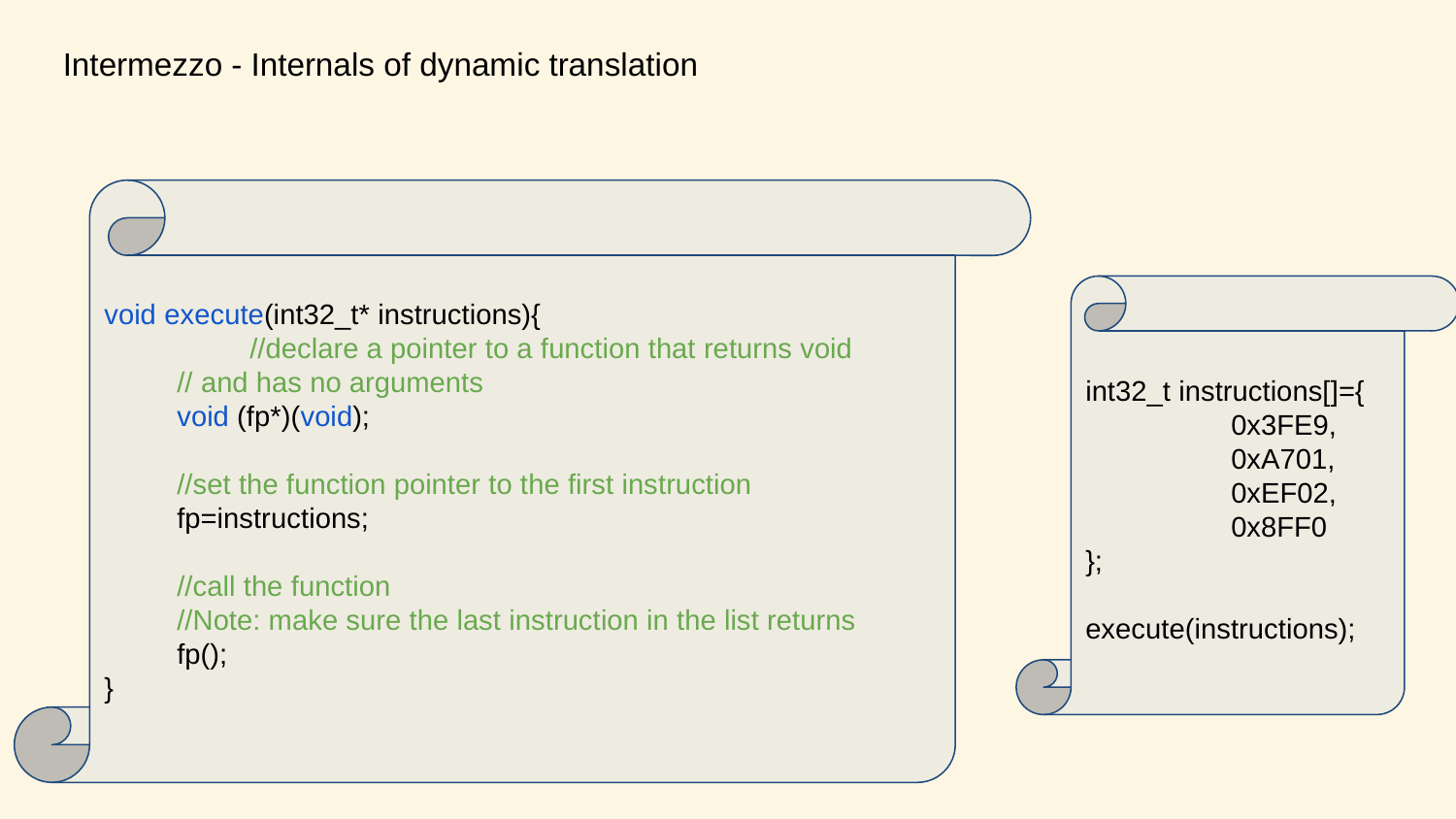

# Intermezzo - Internals of dynamic translation
void execute(int32_t* instructions){
	//declare a pointer to a function that returns void
// and has no arguments
void (fp*)(void);

//set the function pointer to the first instruction
fp=instructions;

//call the function
//Note: make sure the last instruction in the list returns
fp();
}
int32_t instructions[]={
	0x3FE9,
	0xA701,
	0xEF02,
	0x8FF0
};

execute(instructions);